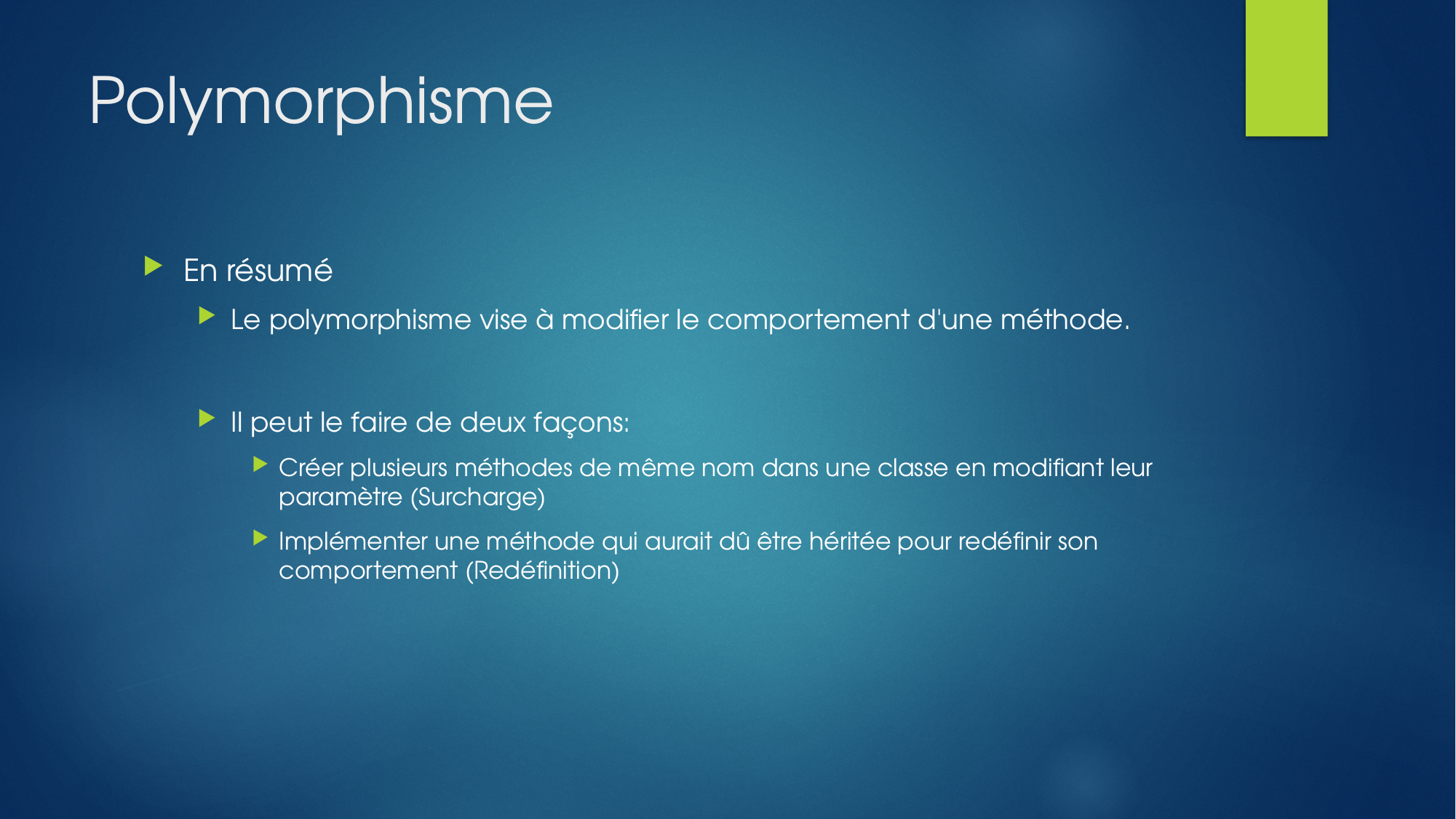

# Polymorphisme
En résumé
Le polymorphisme vise à modifier le comportement d'une méthode.

Il peut le faire de deux façons:
Créer plusieurs méthodes de même nom dans une classe en modifiant leur paramètre (Surcharge)
Implémenter une méthode qui aurait dû être héritée pour redéfinir son comportement (Redéfinition)